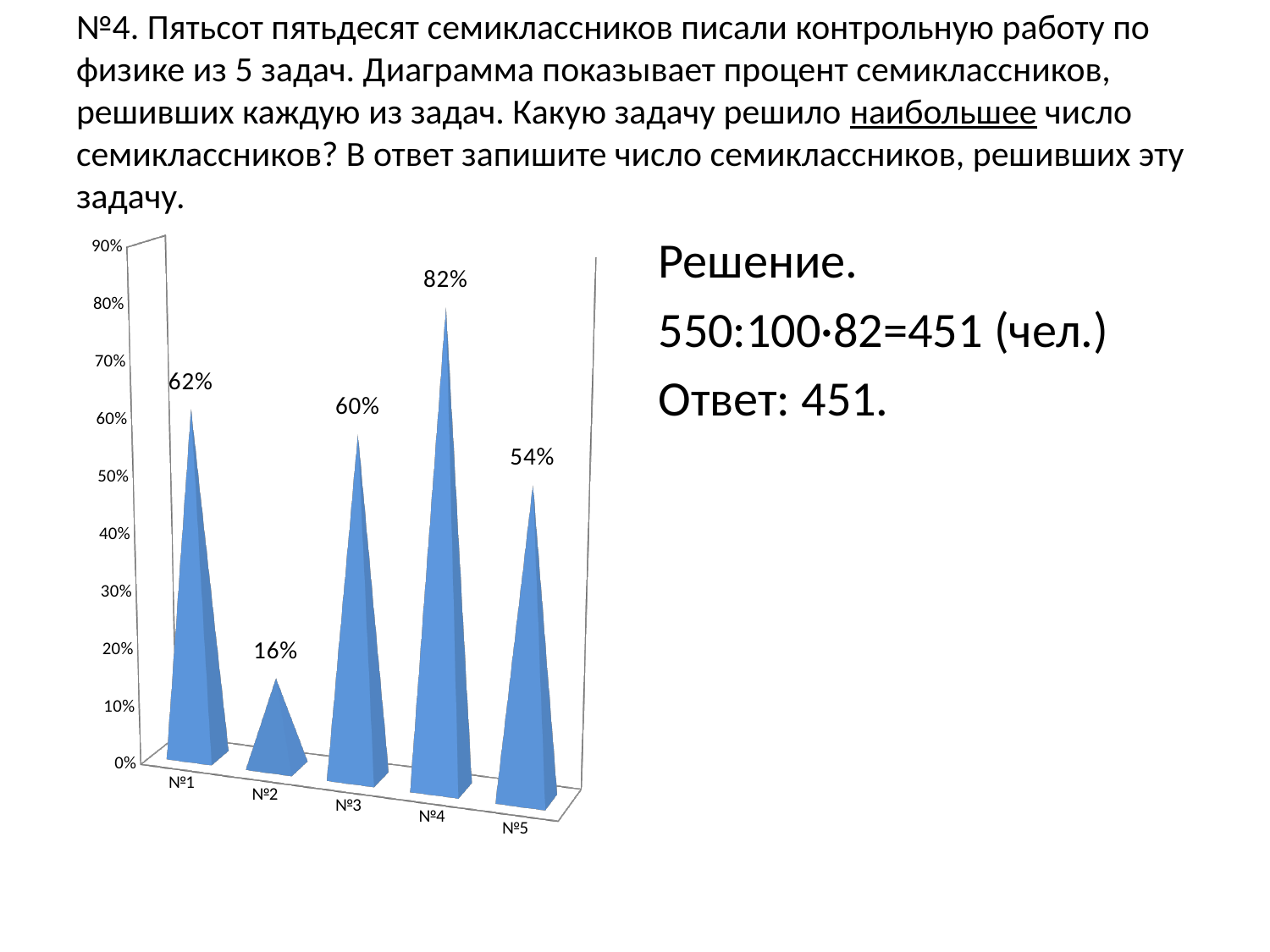

# №4. Пятьсот пятьдесят семиклассников писали контрольную работу по физике из 5 задач. Диаграмма показывает процент семиклассников, решивших каждую из задач. Какую задачу решило наибольшее число семиклассников? В ответ запишите число семиклассников, решивших эту задачу.

[unsupported chart]

Решение.
550:100·82=451 (чел.)
Ответ: 451.